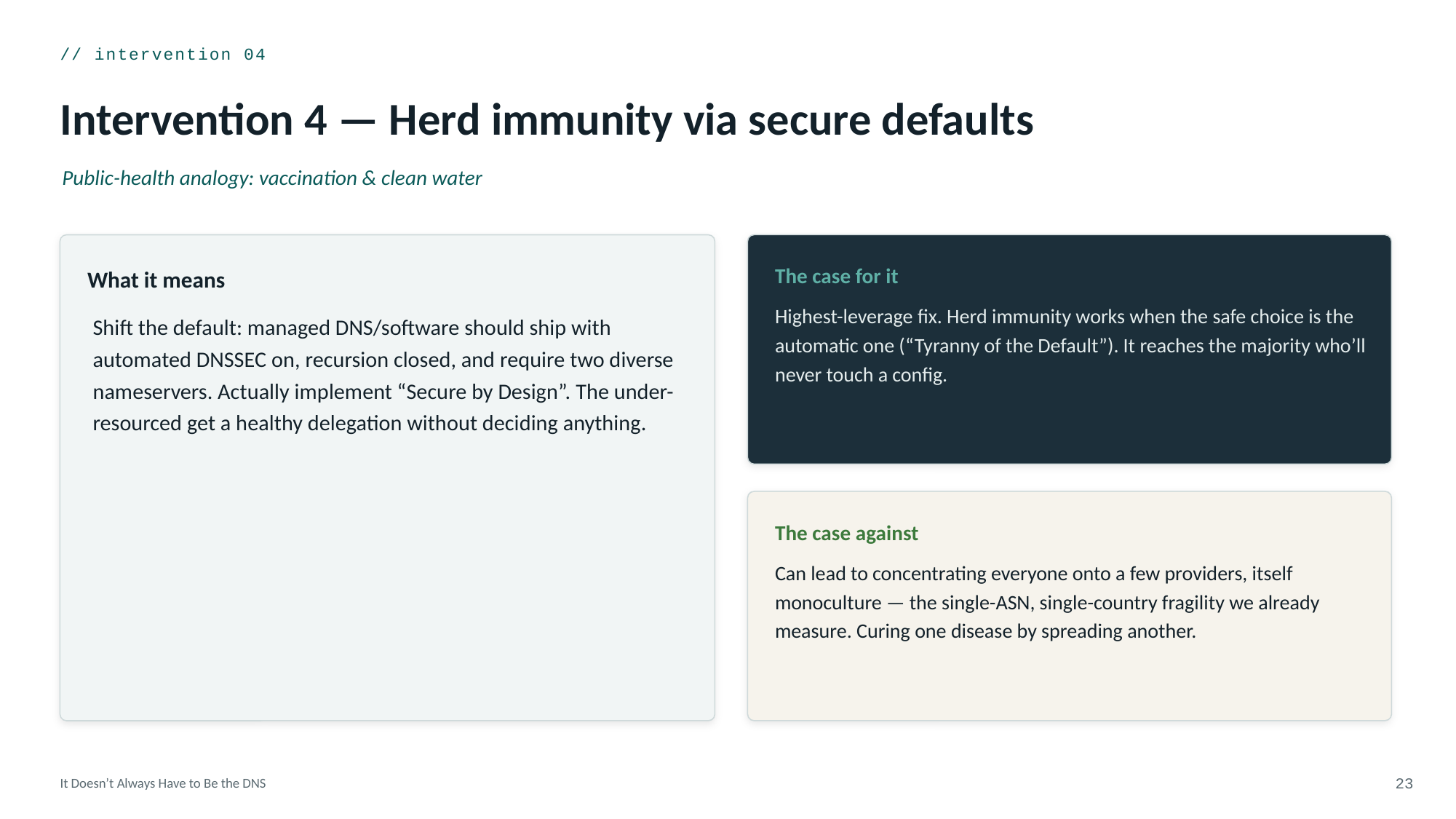

// intervention 04
Intervention 4 — Herd immunity via secure defaults
Public-health analogy: vaccination & clean water

The case for it
What it means
Highest-leverage fix. Herd immunity works when the safe choice is the automatic one (“Tyranny of the Default”). It reaches the majority who’ll never touch a config.
Shift the default: managed DNS/software should ship with automated DNSSEC on, recursion closed, and require two diverse nameservers. Actually implement “Secure by Design”. The under-resourced get a healthy delegation without deciding anything.

The case against
Can lead to concentrating everyone onto a few providers, itself monoculture — the single-ASN, single-country fragility we already measure. Curing one disease by spreading another.
It Doesn’t Always Have to Be the DNS
23